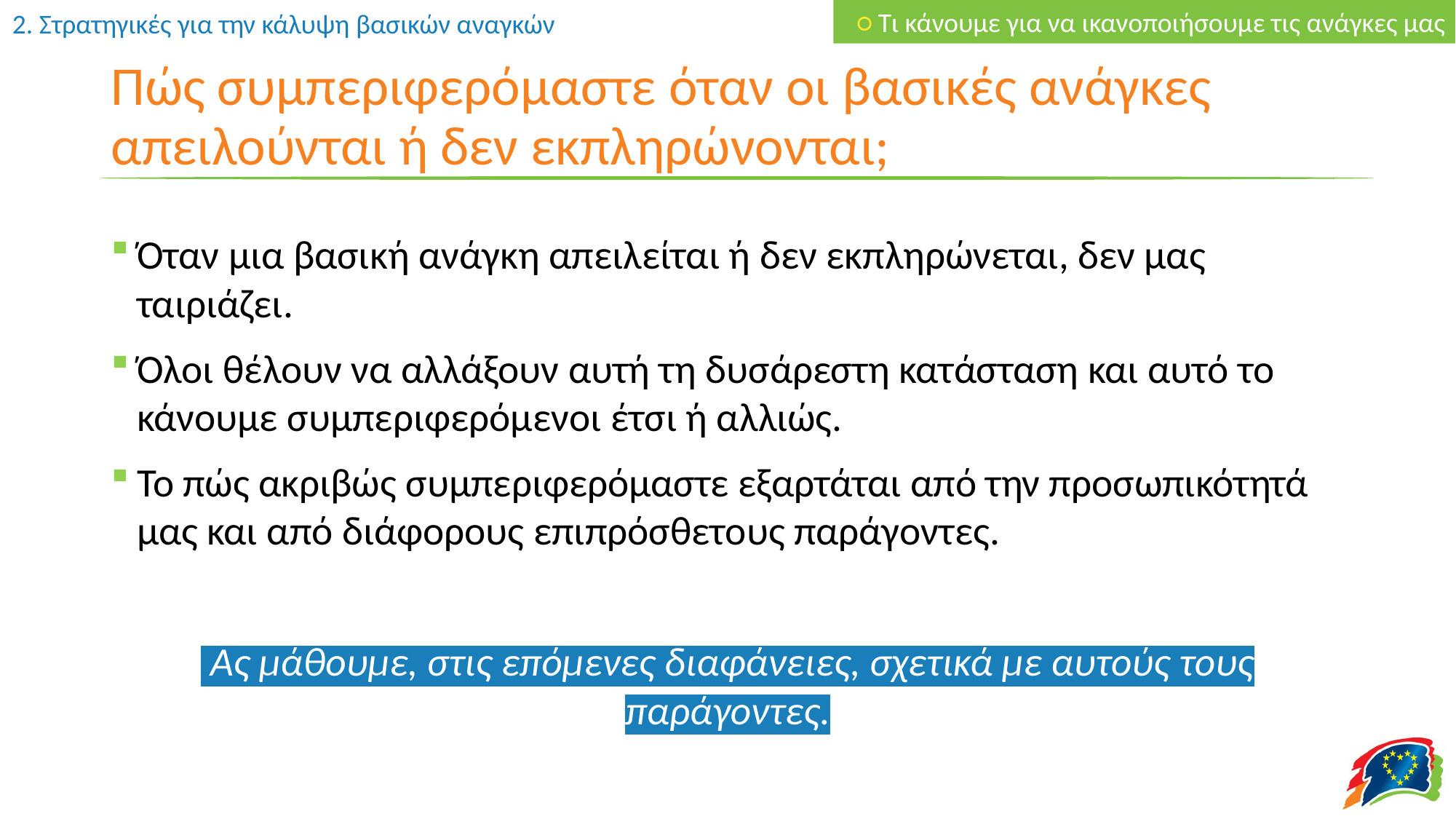

○ Τι κάνουμε για να ικανοποιήσουμε τις ανάγκες μας
# Πώς συμπεριφερόμαστε όταν οι βασικές ανάγκες απειλούνται ή δεν εκπληρώνονται;
Όταν μια βασική ανάγκη απειλείται ή δεν εκπληρώνεται, δεν μας ταιριάζει.
Όλοι θέλουν να αλλάξουν αυτή τη δυσάρεστη κατάσταση και αυτό το κάνουμε συμπεριφερόμενοι έτσι ή αλλιώς.
Το πώς ακριβώς συμπεριφερόμαστε εξαρτάται από την προσωπικότητά μας και από διάφορους επιπρόσθετους παράγοντες.

 Ας μάθουμε, στις επόμενες διαφάνειες, σχετικά με αυτούς τους παράγοντες.